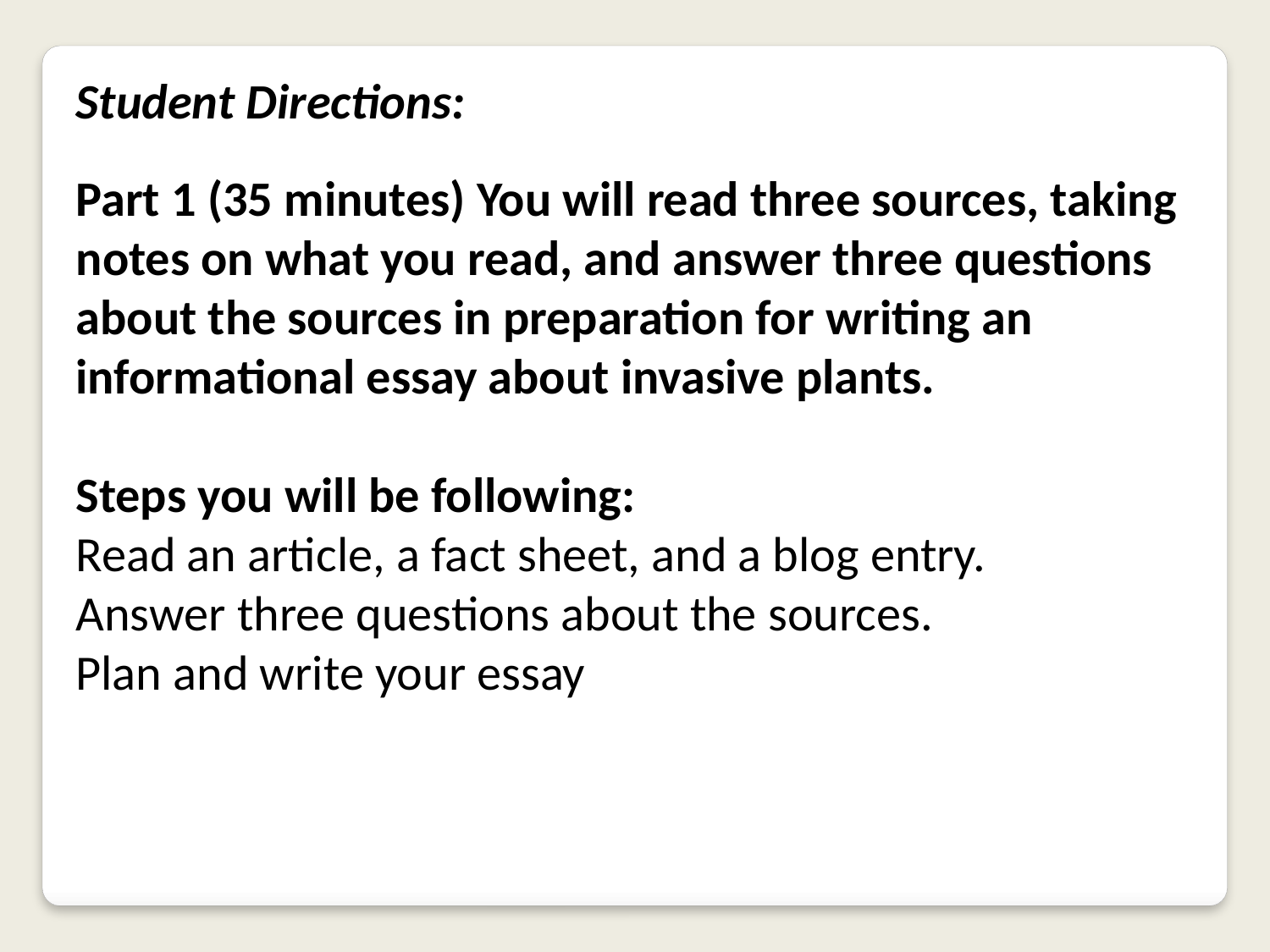

Student Directions:

Part 1 (35 minutes) You will read three sources, taking notes on what you read, and answer three questions about the sources in preparation for writing an informational essay about invasive plants.

Steps you will be following:
Read an article, a fact sheet, and a blog entry.
Answer three questions about the sources.
Plan and write your essay